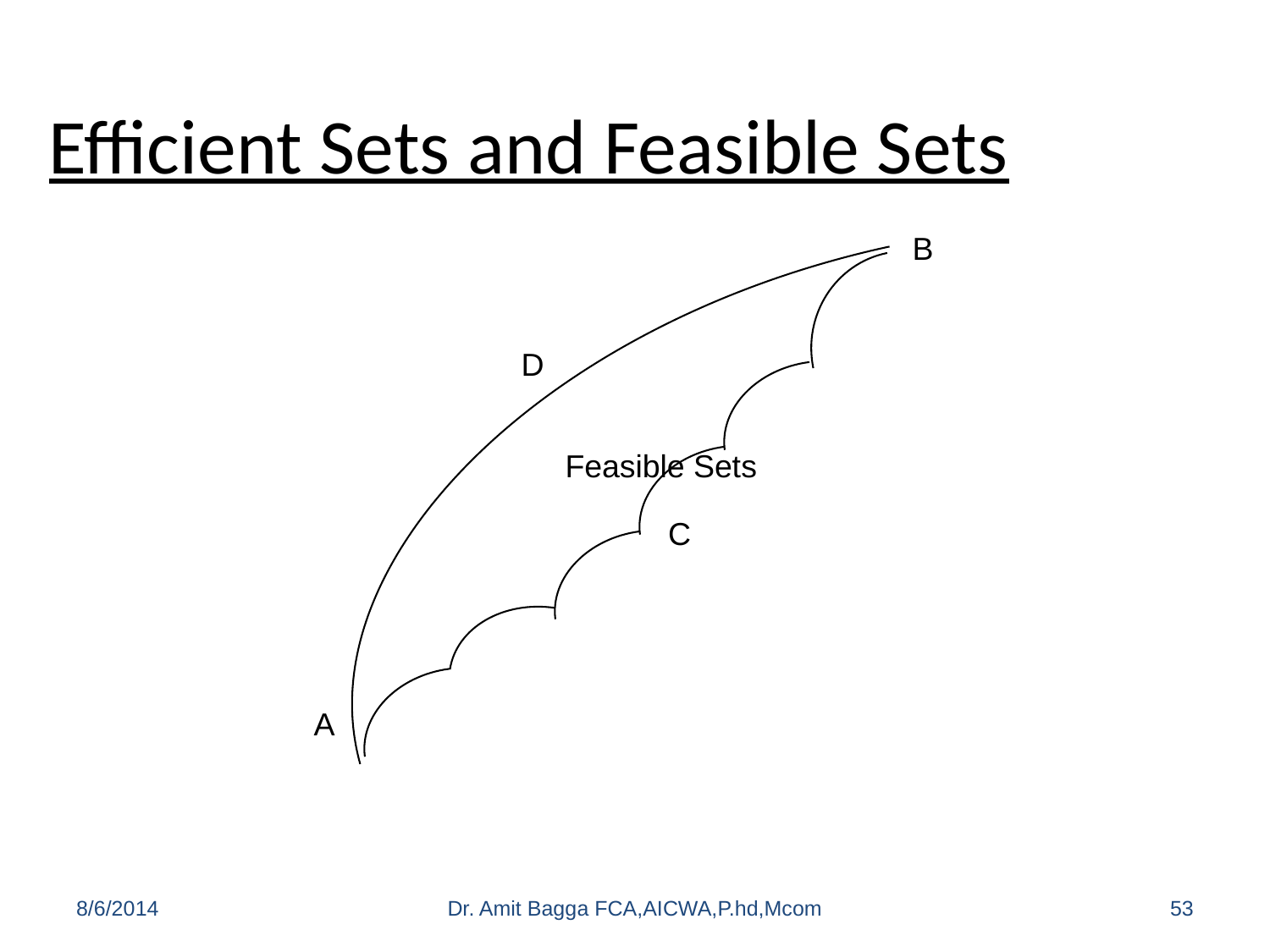

Efficient Sets and Feasible Sets
B

D

Feasible Sets

C

A
8/6/2014
Dr. Amit Bagga FCA,AICWA,P.hd,Mcom
53